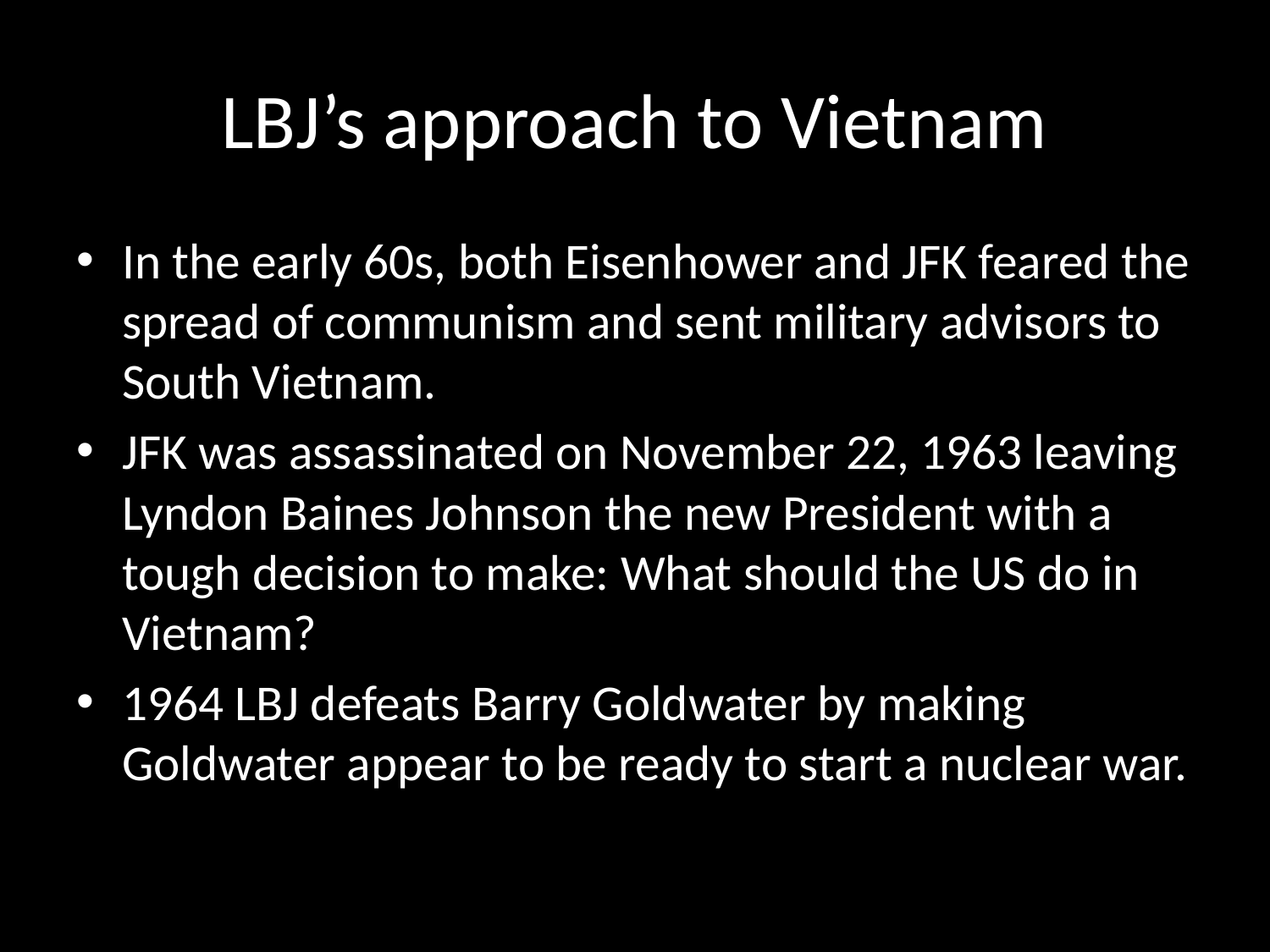

# LBJ’s approach to Vietnam
In the early 60s, both Eisenhower and JFK feared the spread of communism and sent military advisors to South Vietnam.
JFK was assassinated on November 22, 1963 leaving Lyndon Baines Johnson the new President with a tough decision to make: What should the US do in Vietnam?
1964 LBJ defeats Barry Goldwater by making Goldwater appear to be ready to start a nuclear war.